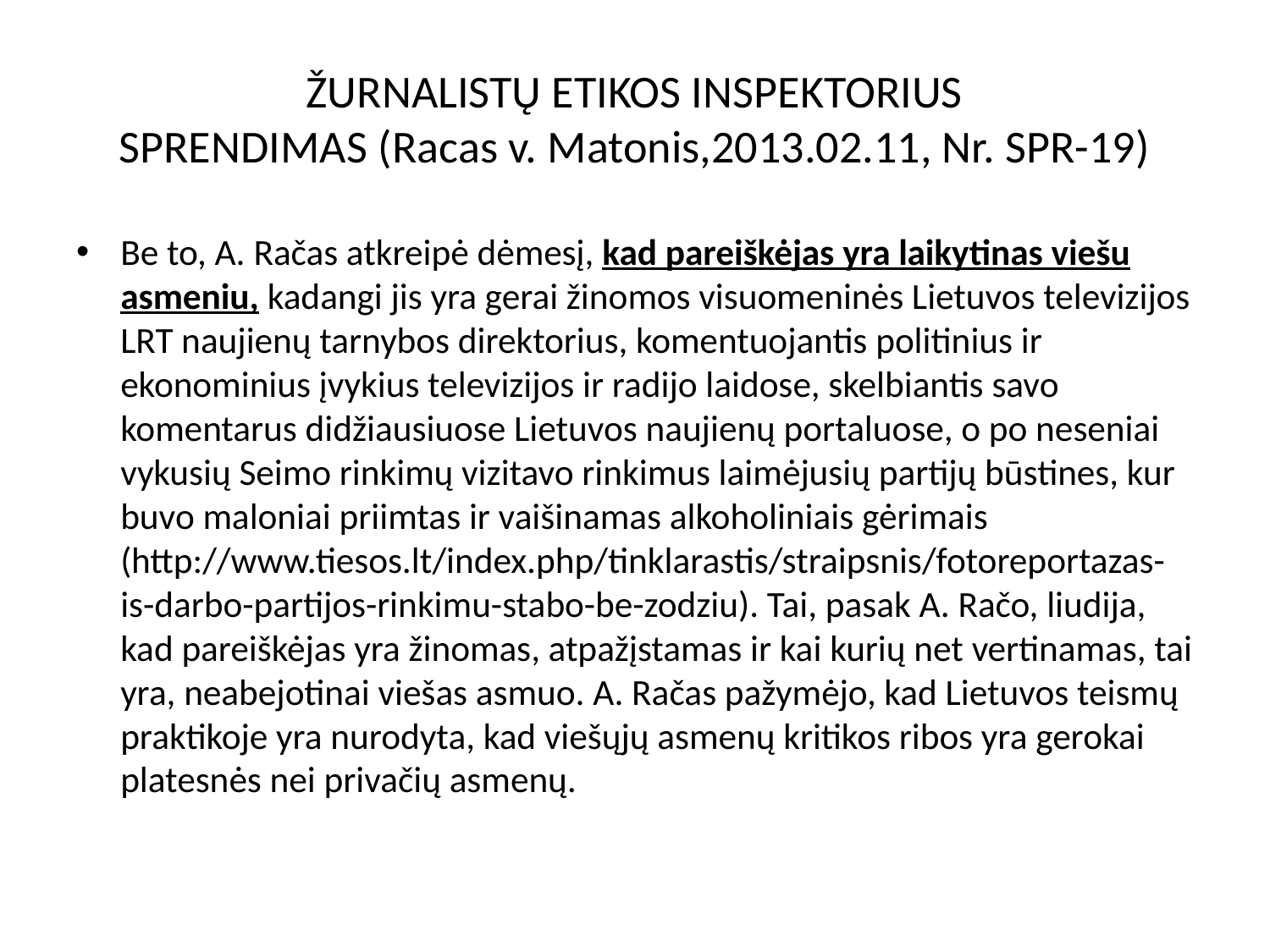

# ŽURNALISTŲ ETIKOS INSPEKTORIUS SPRENDIMAS (Racas v. Matonis,2013.02.11, Nr. SPR-19)
Be to, A. Račas atkreipė dėmesį, kad pareiškėjas yra laikytinas viešu asmeniu, kadangi jis yra gerai žinomos visuomeninės Lietuvos televizijos LRT naujienų tarnybos direktorius, komentuojantis politinius ir ekonominius įvykius televizijos ir radijo laidose, skelbiantis savo komentarus didžiausiuose Lietuvos naujienų portaluose, o po neseniai vykusių Seimo rinkimų vizitavo rinkimus laimėjusių partijų būstines, kur buvo maloniai priimtas ir vaišinamas alkoholiniais gėrimais (http://www.tiesos.lt/index.php/tinklarastis/straipsnis/fotoreportazas-is-darbo-partijos-rinkimu-stabo-be-zodziu). Tai, pasak A. Račo, liudija, kad pareiškėjas yra žinomas, atpažįstamas ir kai kurių net vertinamas, tai yra, neabejotinai viešas asmuo. A. Račas pažymėjo, kad Lietuvos teismų praktikoje yra nurodyta, kad viešųjų asmenų kritikos ribos yra gerokai platesnės nei privačių asmenų.